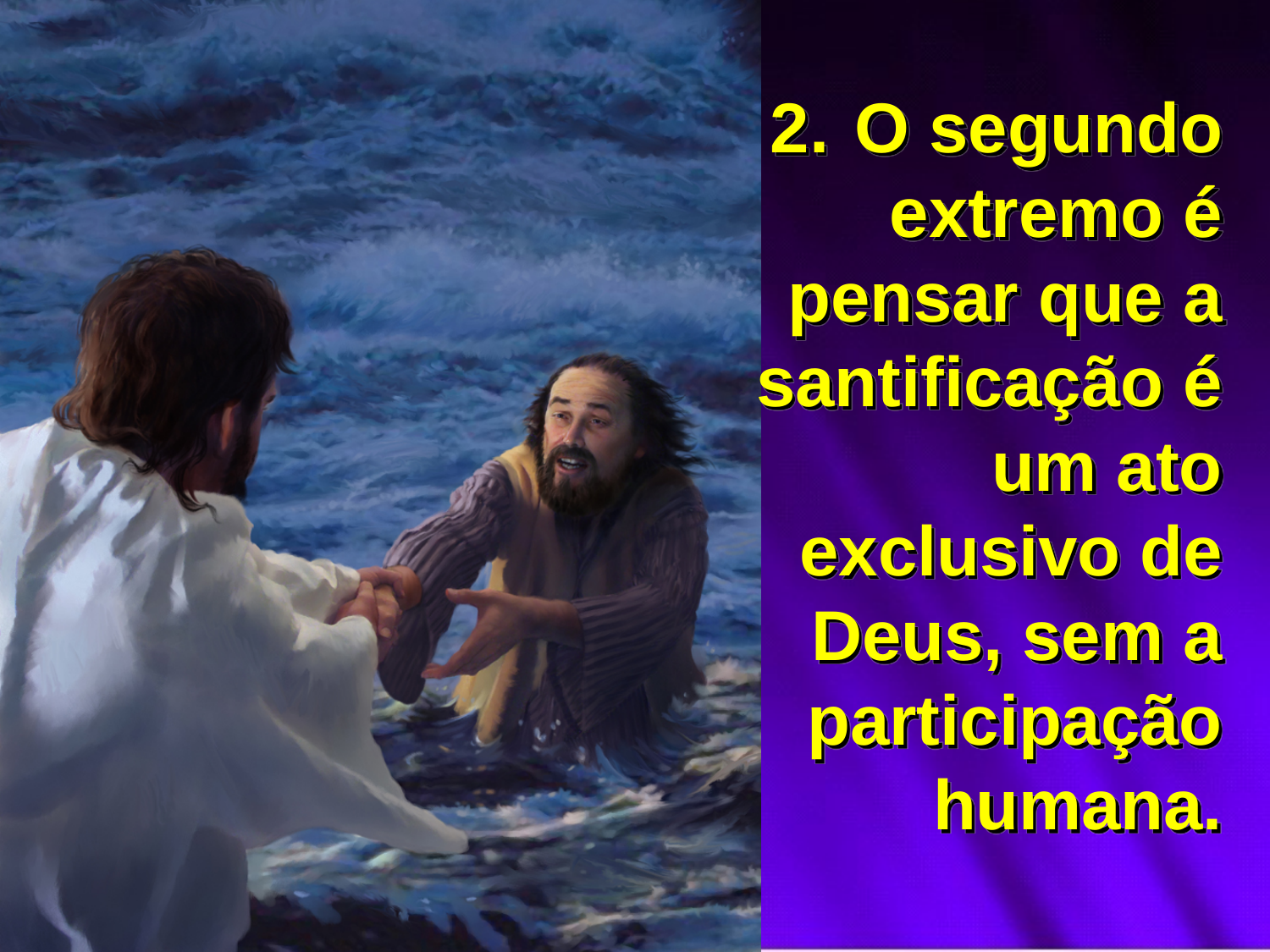

2.	O segundo extremo é pensar que a santificação é um ato exclusivo de Deus, sem a participação humana.